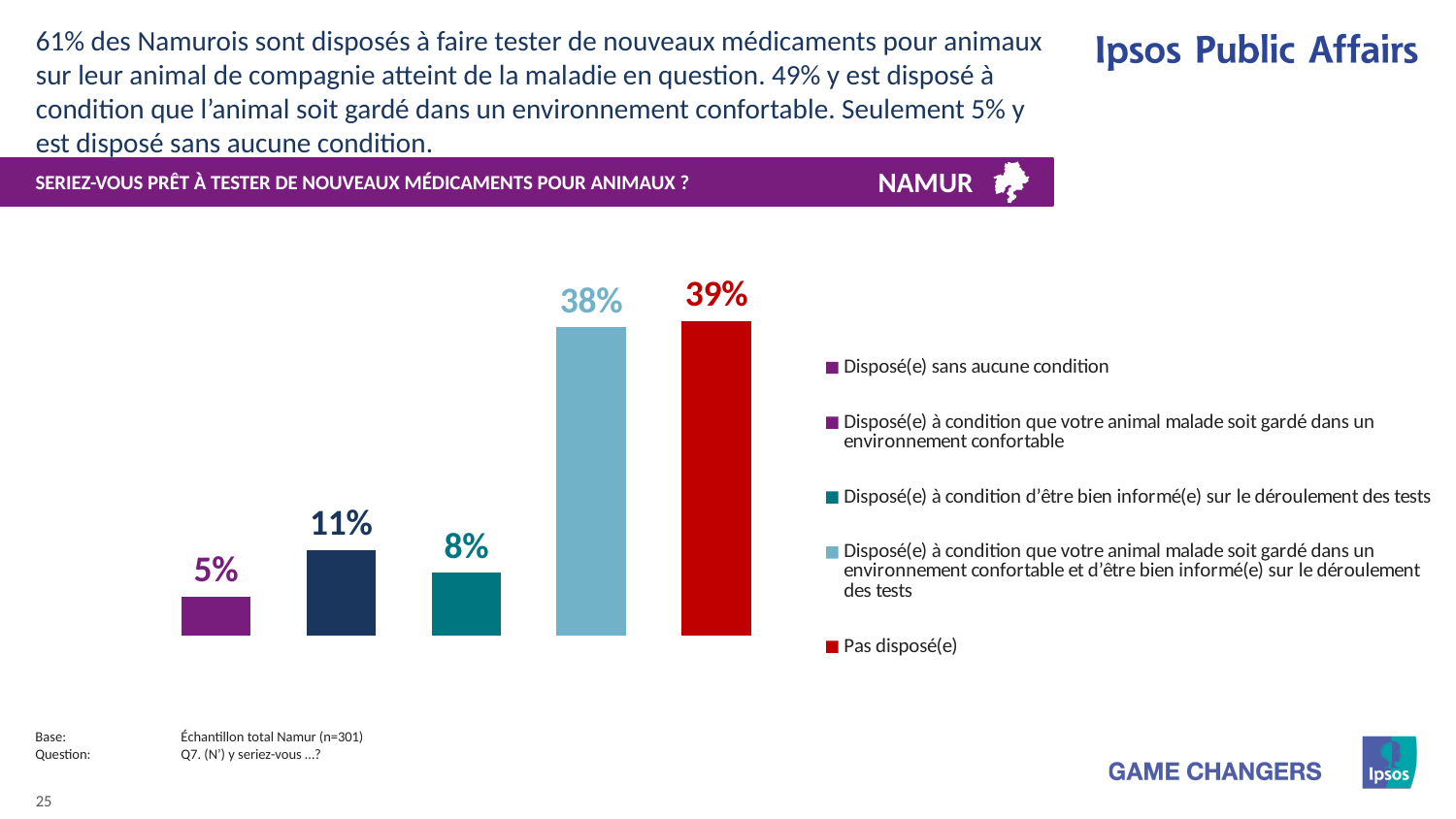

61% des Namurois sont disposés à faire tester de nouveaux médicaments pour animaux sur leur animal de compagnie atteint de la maladie en question. 49% y est disposé à condition que l’animal soit gardé dans un environnement confortable. Seulement 5% y est disposé sans aucune condition.

NAMUR
SERIEZ-VOUS PRÊT À TESTER DE NOUVEAUX MÉDICAMENTS POUR ANIMAUX ?

### Chart

| Category | Disposé(e) sans aucune condition | Disposé(e) à condition que votre animal malade soit gardé dans un environnement confortable | Disposé(e) à condition d’être bien informé(e) sur le déroulement des tests | Disposé(e) à condition que votre animal malade soit gardé dans un environnement confortable et d’être bien informé(e) sur le déroulement des tests | Pas disposé(e) |
|---|---|---|---|---|---|
| Category 1 | 4.84 | 10.59 | 7.75 | 38.01 | 38.81 |
Base:	Échantillon total Namur (n=301)
Question:	Q7. (N’) y seriez-vous …?